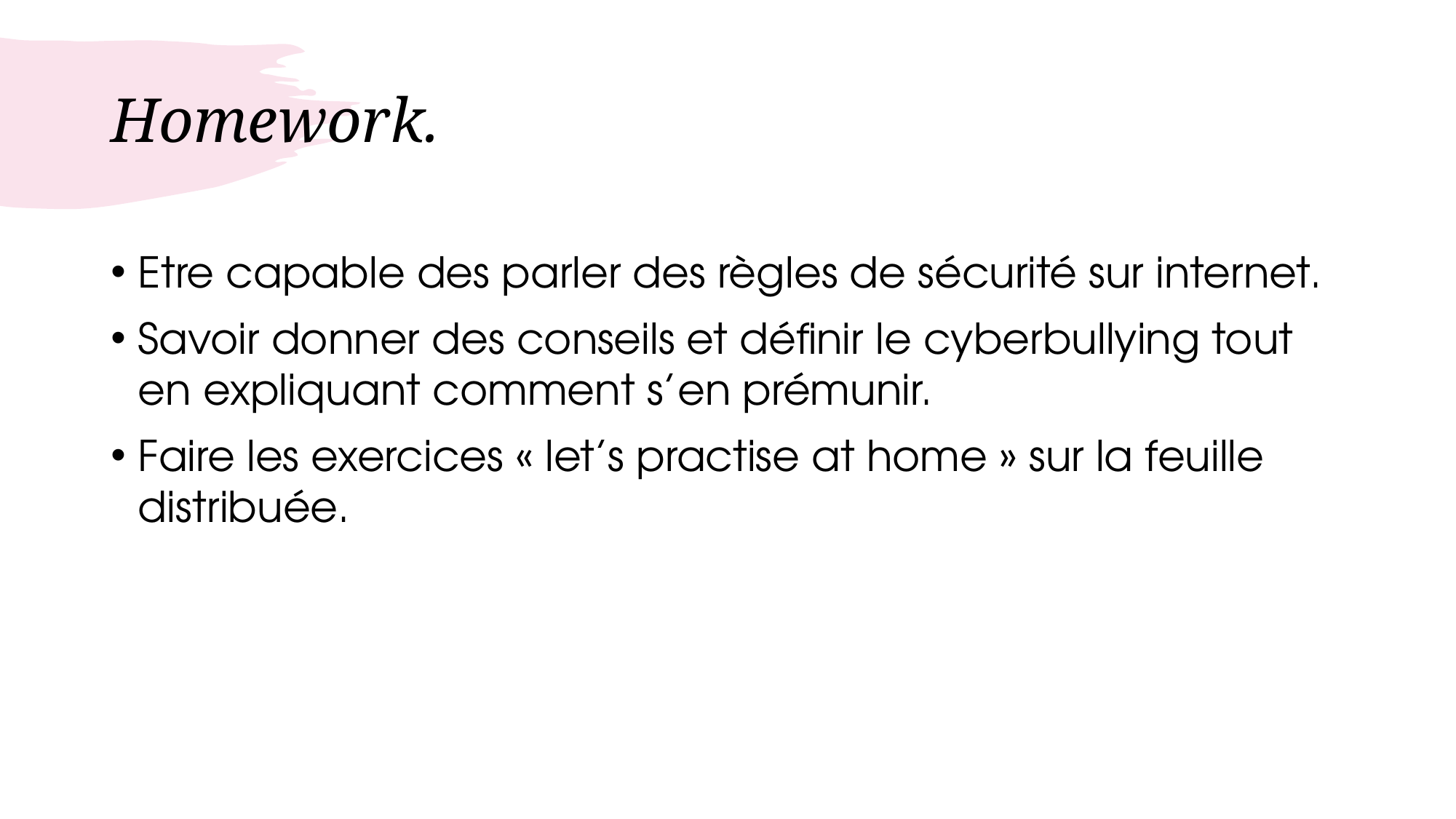

# Homework.
Etre capable des parler des règles de sécurité sur internet.
Savoir donner des conseils et définir le cyberbullying tout en expliquant comment s’en prémunir.
Faire les exercices « let’s practise at home » sur la feuille distribuée.